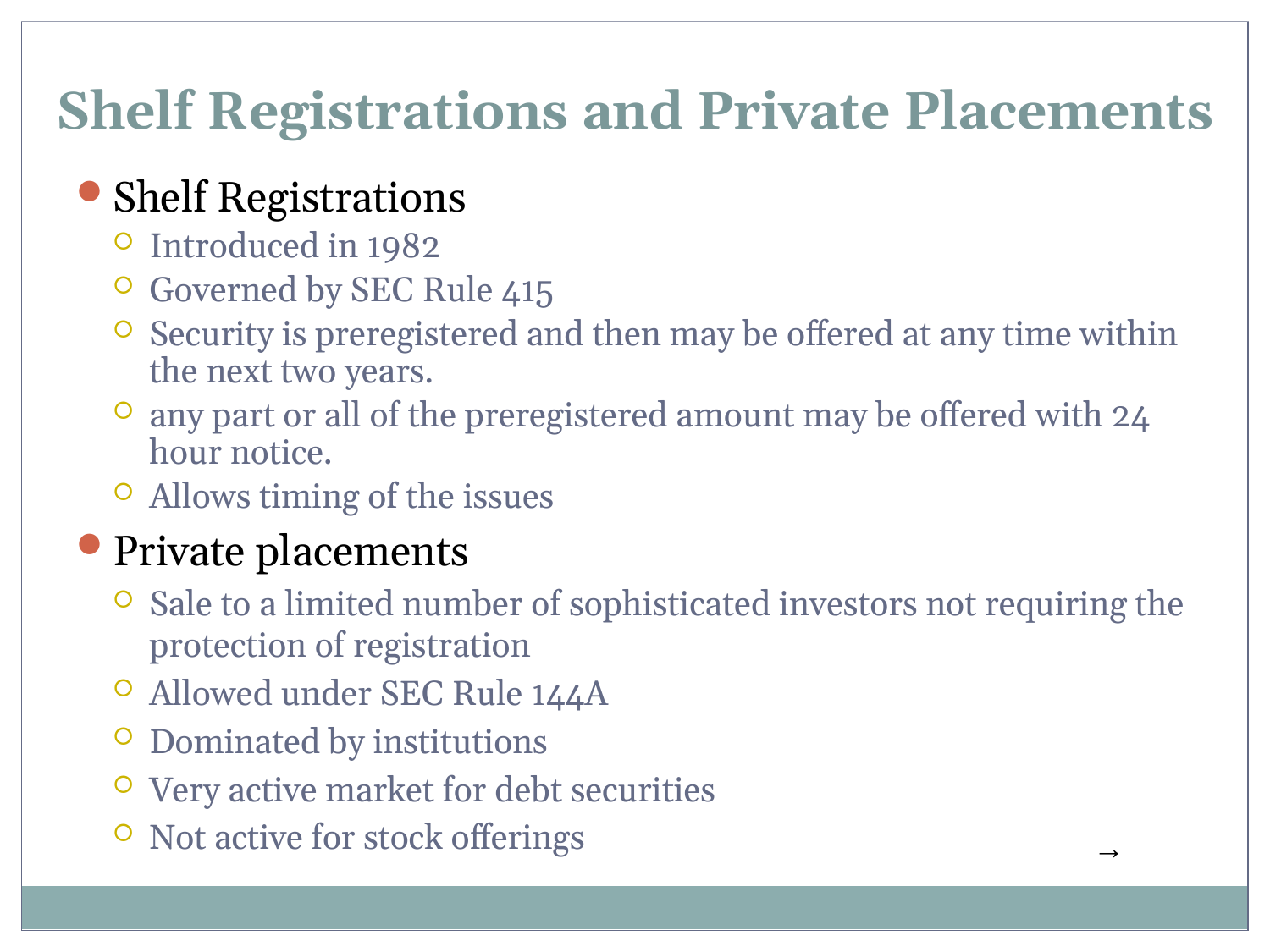

Shelf Registrations and Private Placements
Shelf Registrations
Introduced in 1982
Governed by SEC Rule 415
Security is preregistered and then may be offered at any time within the next two years.
any part or all of the preregistered amount may be offered with 24 hour notice.
Allows timing of the issues
Private placements
Sale to a limited number of sophisticated investors not requiring the protection of registration
Allowed under SEC Rule 144A
Dominated by institutions
Very active market for debt securities
Not active for stock offerings

→